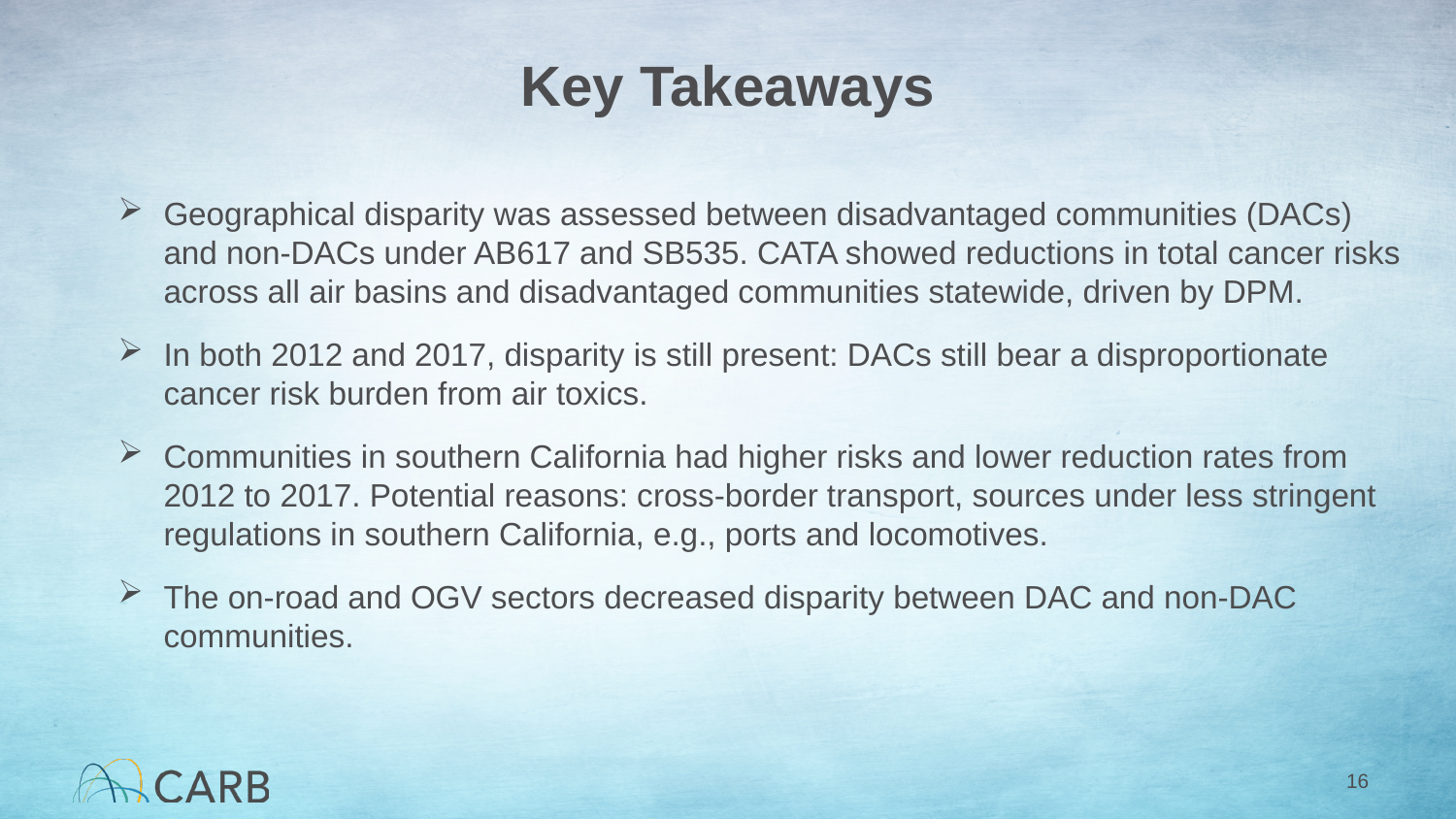

# Key Takeaways
Geographical disparity was assessed between disadvantaged communities (DACs) and non-DACs under AB617 and SB535. CATA showed reductions in total cancer risks across all air basins and disadvantaged communities statewide, driven by DPM.
In both 2012 and 2017, disparity is still present: DACs still bear a disproportionate cancer risk burden from air toxics.
Communities in southern California had higher risks and lower reduction rates from 2012 to 2017. Potential reasons: cross-border transport, sources under less stringent regulations in southern California, e.g., ports and locomotives.
The on-road and OGV sectors decreased disparity between DAC and non-DAC communities.
16